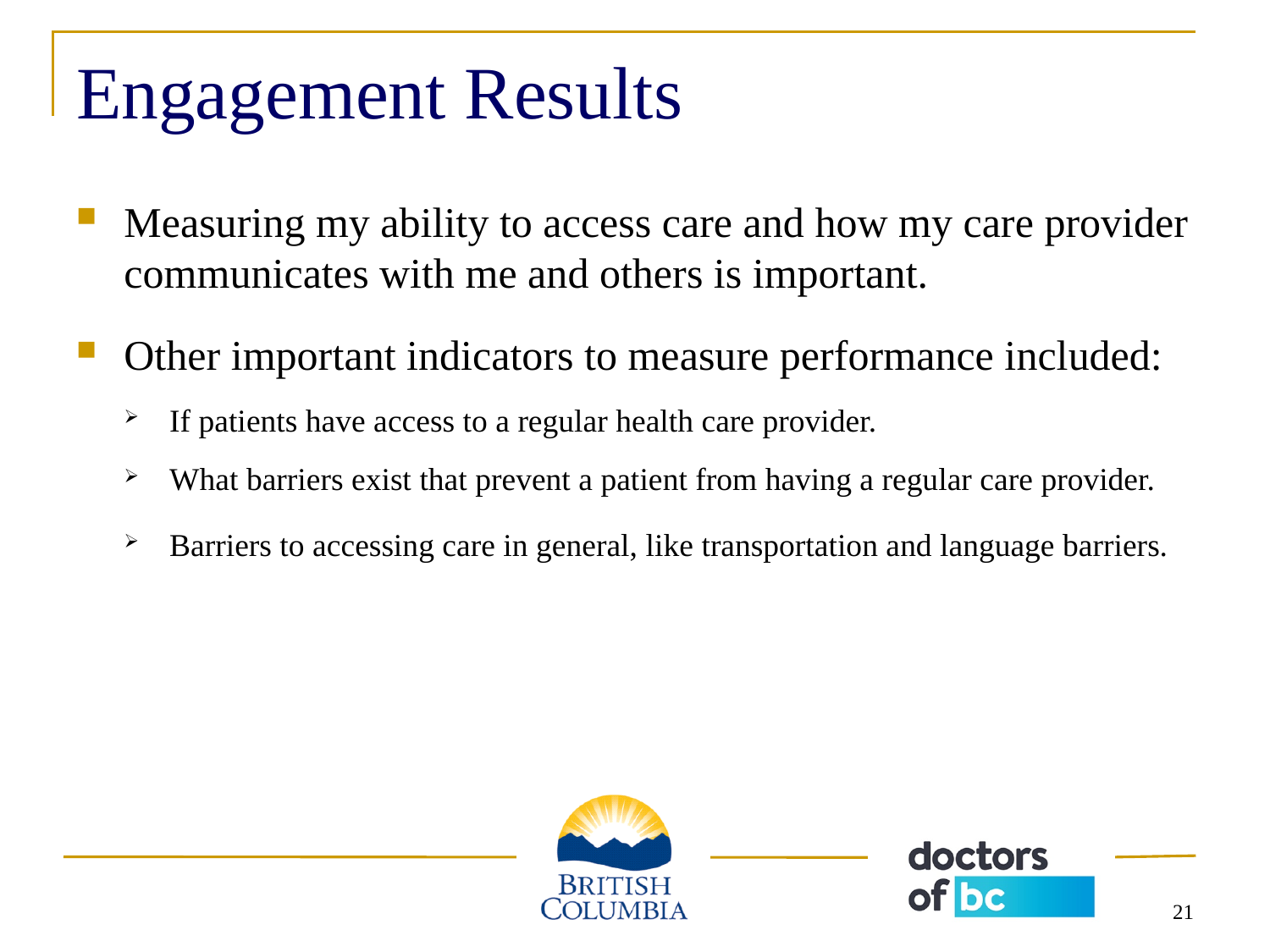

# Engagement Results
Measuring my ability to access care and how my care provider communicates with me and others is important.
Other important indicators to measure performance included:
If patients have access to a regular health care provider.
What barriers exist that prevent a patient from having a regular care provider.
Barriers to accessing care in general, like transportation and language barriers.
21